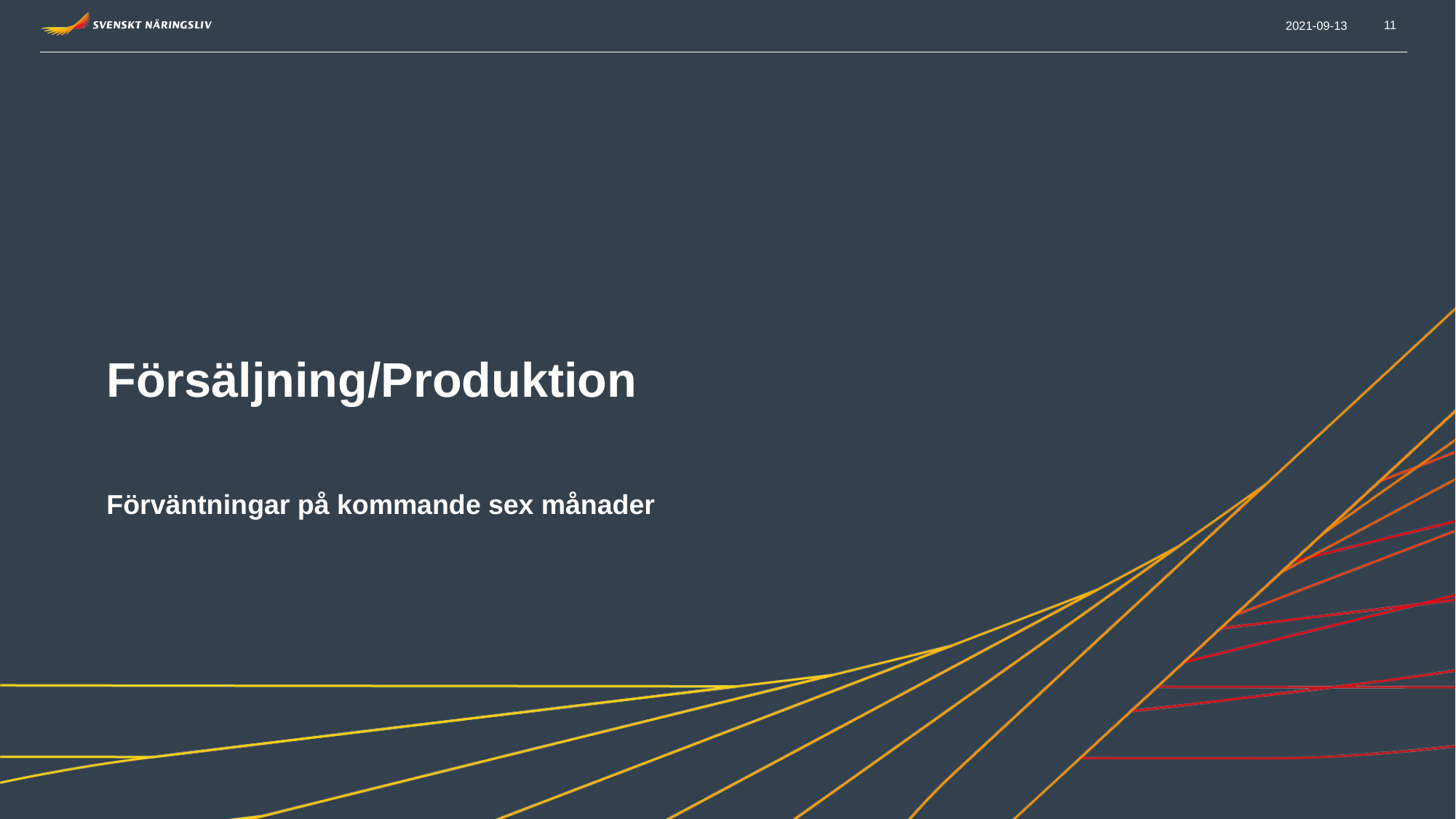

2021-09-13
11
Försäljning/Produktion

Förväntningar på kommande sex månader